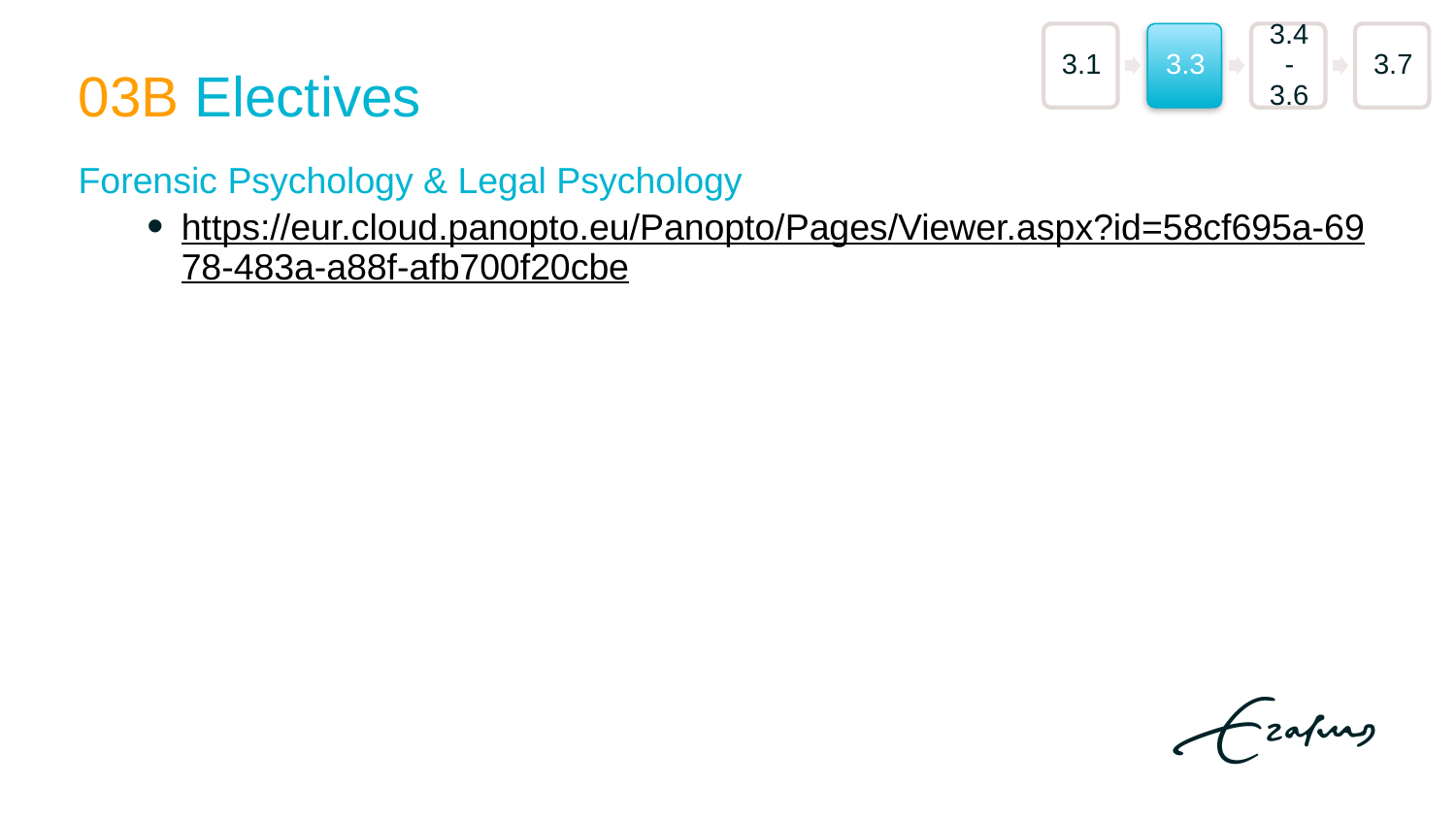

3.1

3.3

3.4 - 3.6

3.7
# 03B Electives
Forensic Psychology & Legal Psychology
https://eur.cloud.panopto.eu/Panopto/Pages/Viewer.aspx?id=58cf695a-6978-483a-a88f-afb700f20cbe